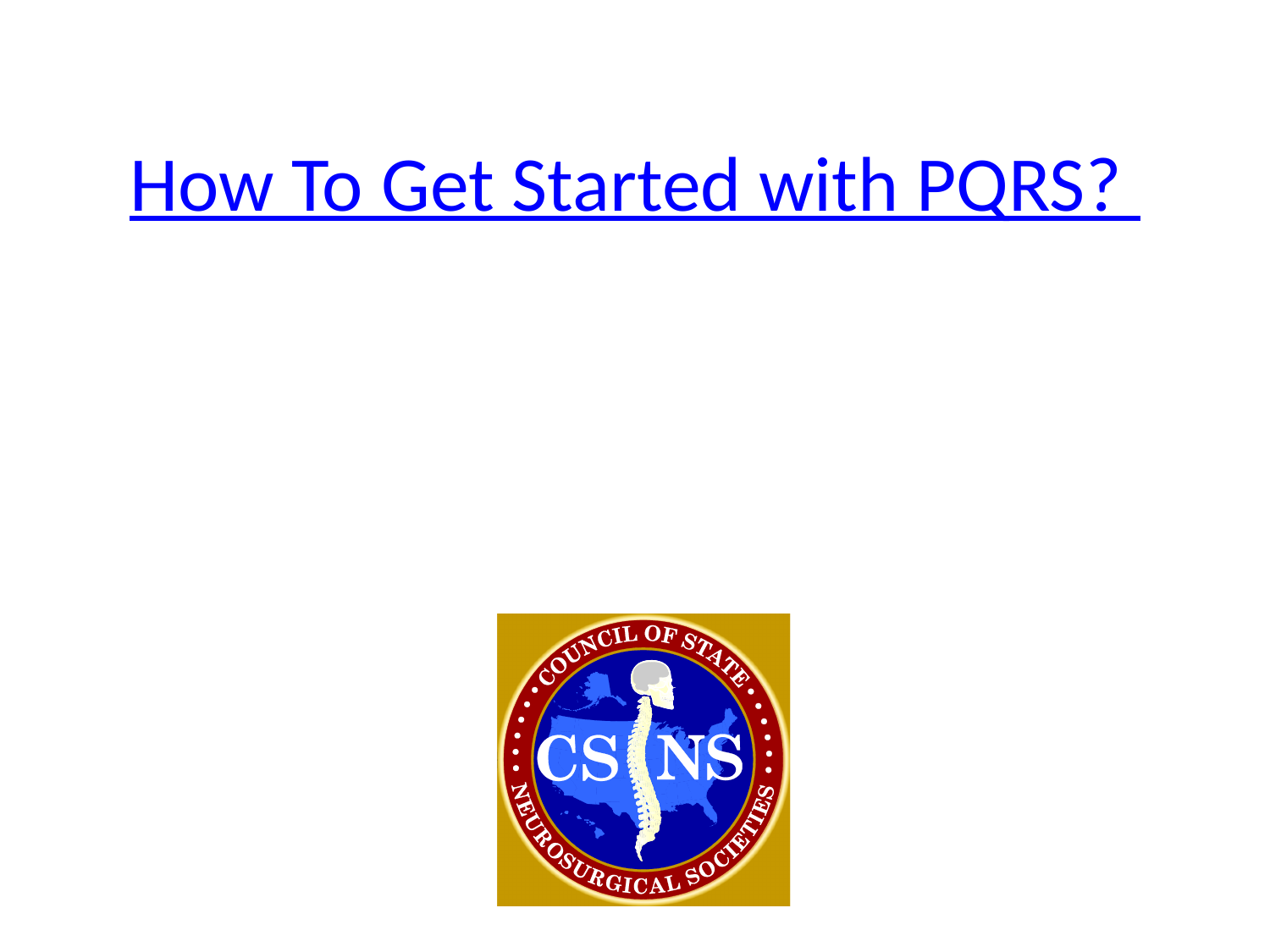

# How To Get Started with PQRS?